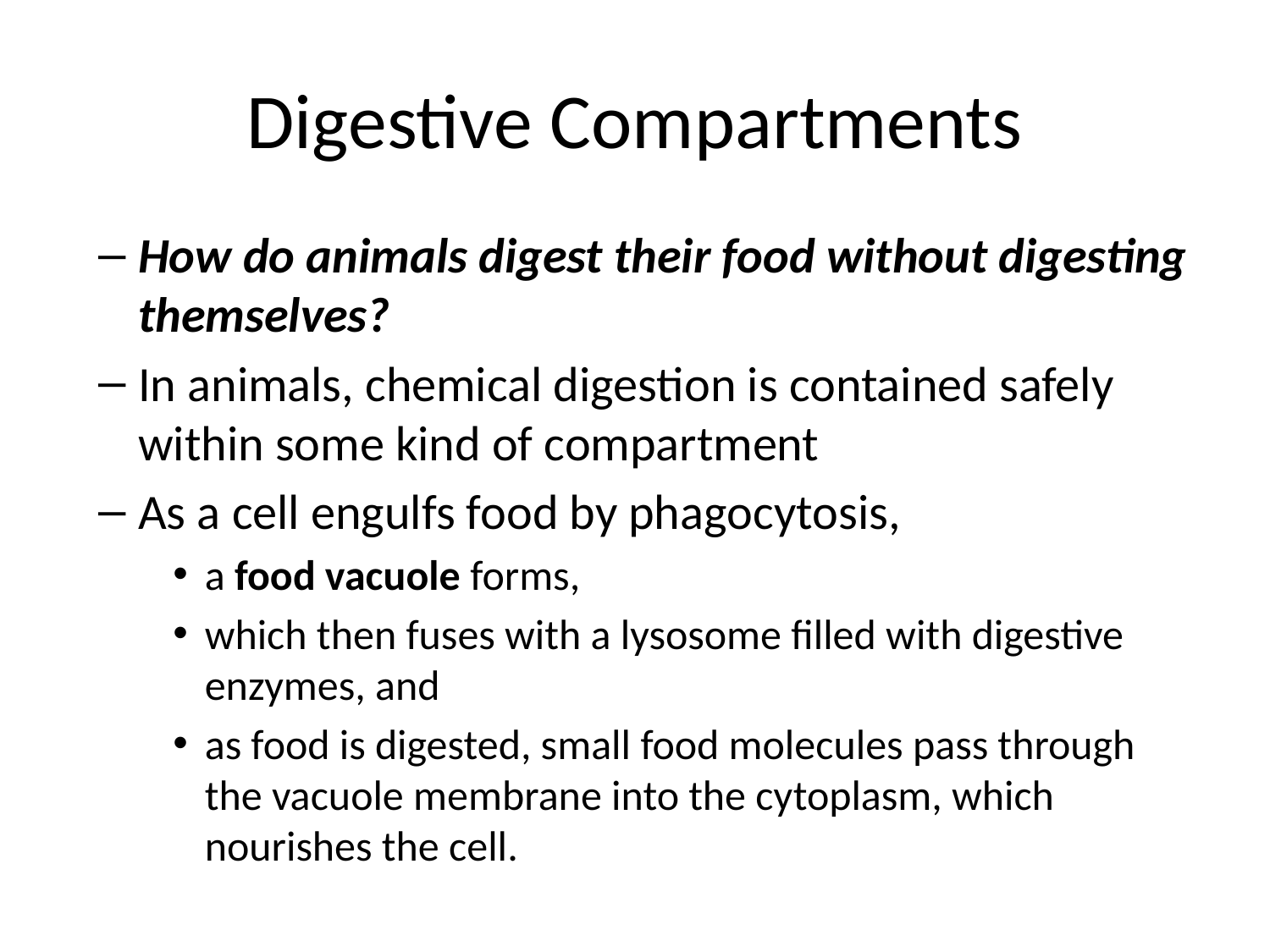

# Digestive Compartments

How do animals digest their food without digesting themselves?
In animals, chemical digestion is contained safely within some kind of compartment
As a cell engulfs food by phagocytosis,
a food vacuole forms,
which then fuses with a lysosome filled with digestive enzymes, and
as food is digested, small food molecules pass through the vacuole membrane into the cytoplasm, which nourishes the cell.